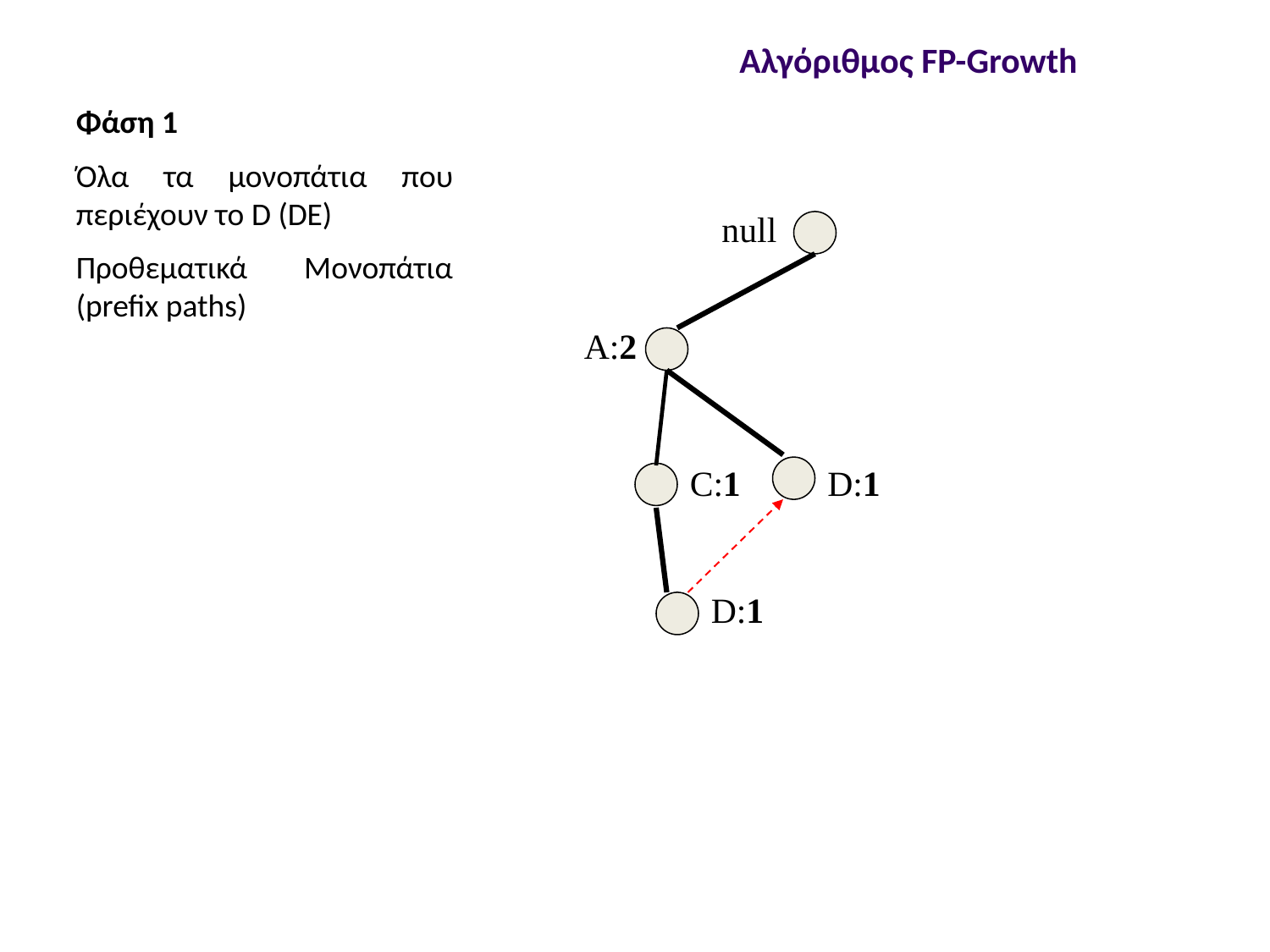

Αλγόριθμος FP-Growth
Φάση 1
Όλα τα μονοπάτια που περιέχουν το D (DE)
Προθεματικά Μονοπάτια (prefix paths)
null

A:2

C:1
D:1

D:1